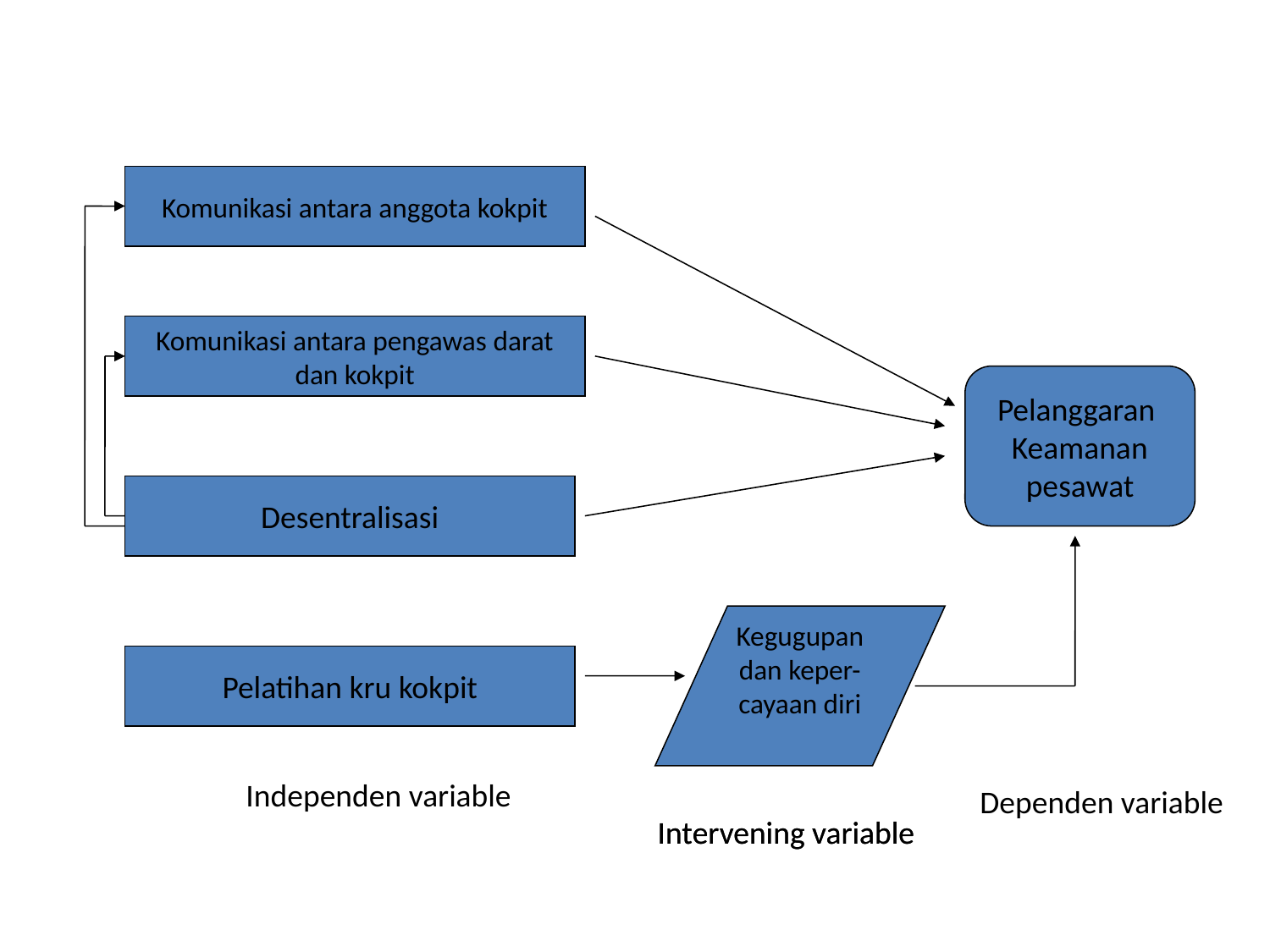

#
Komunikasi antara anggota kokpit

Komunikasi antara pengawas darat
dan kokpit

Pelanggaran
Keamanan
pesawat

Desentralisasi

Kegugupan
dan keper-
cayaan diri

Pelatihan kru kokpit

Independen variable
Dependen variable
Intervening variable
Intervening variable